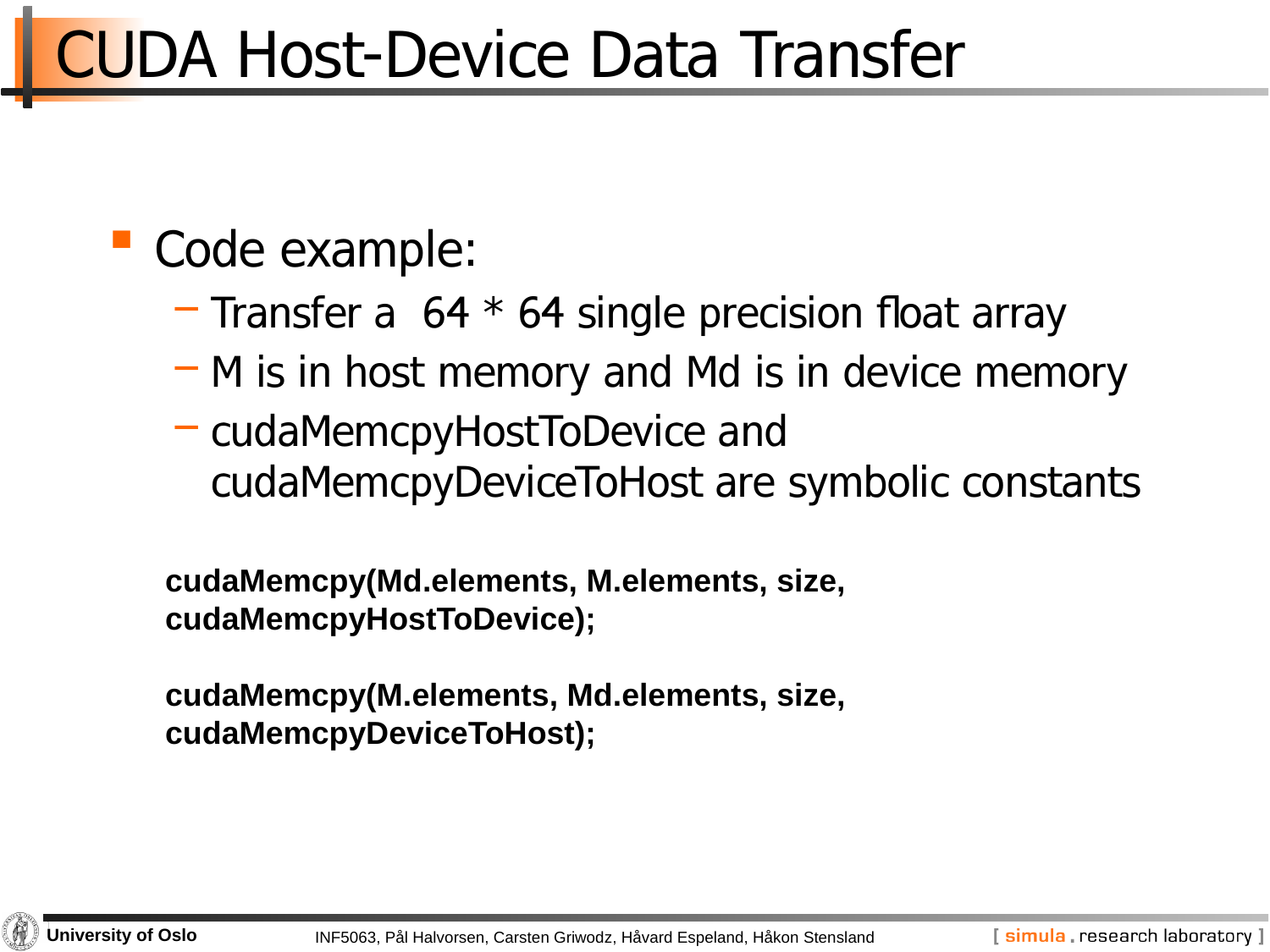

# CUDA Host-Device Data Transfer
Code example:
Transfer a  64 * 64 single precision float array
M is in host memory and Md is in device memory
cudaMemcpyHostToDevice and cudaMemcpyDeviceToHost are symbolic constants

	cudaMemcpy(Md.elements, M.elements, size, 			cudaMemcpyHostToDevice);

	cudaMemcpy(M.elements, Md.elements, size, 			cudaMemcpyDeviceToHost);